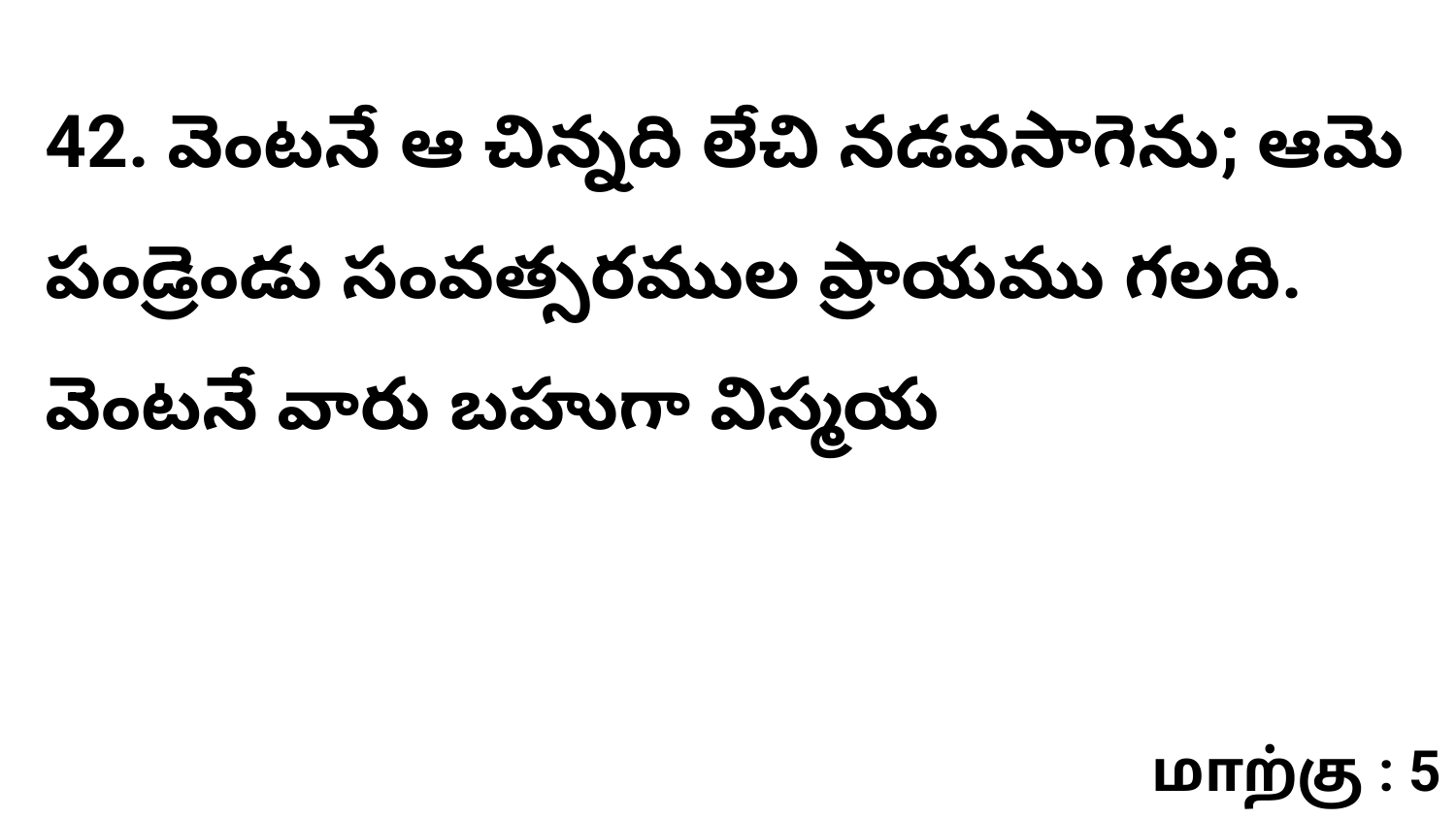

42. వెంటనే ఆ చిన్నది లేచి నడవసాగెను; ఆమె పండ్రెండు సంవత్సరముల ప్రాయము గలది. వెంటనే వారు బహుగా విస్మయ
மாற்கு : 5